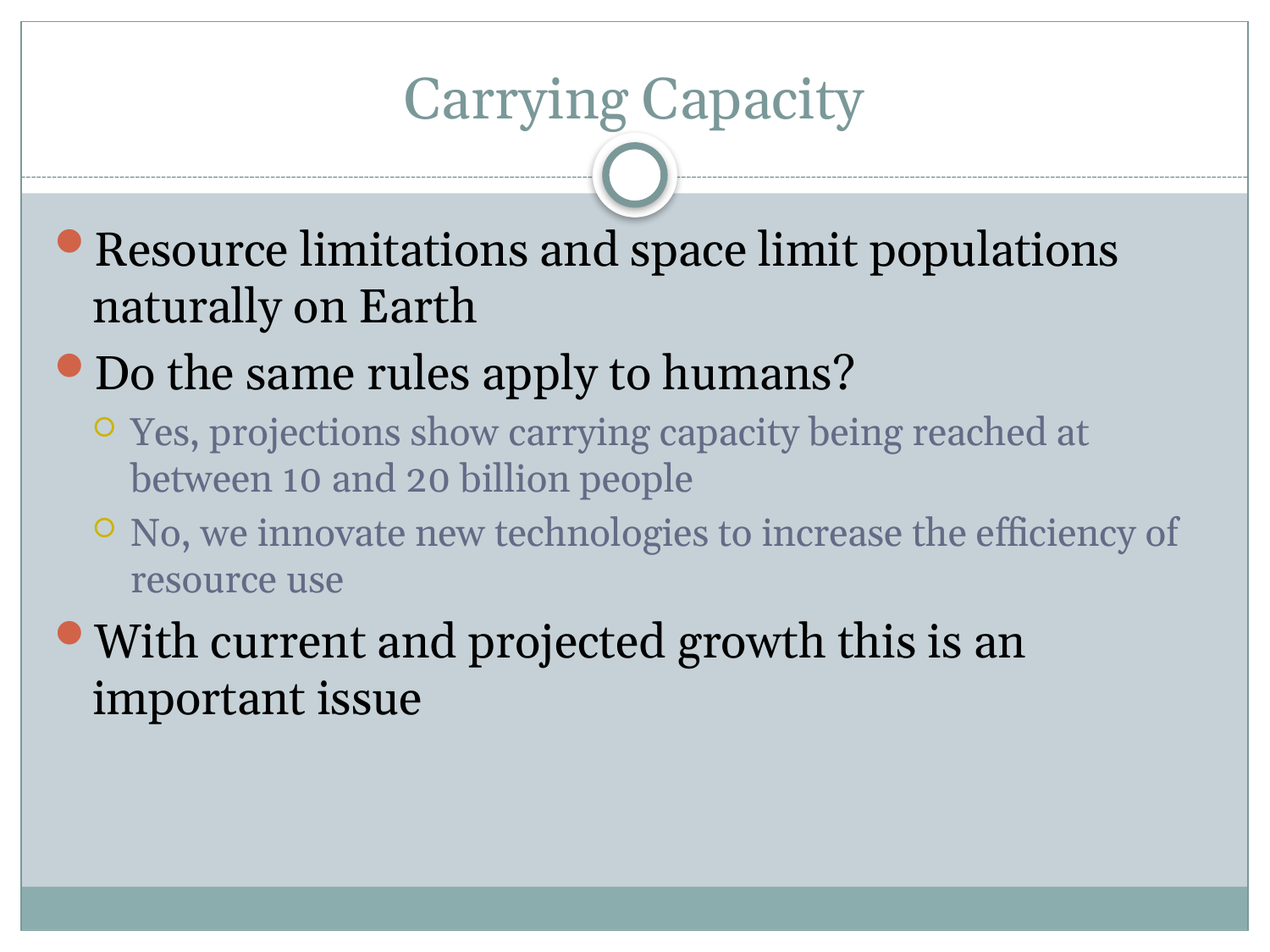

# Carrying Capacity
Resource limitations and space limit populations naturally on Earth
Do the same rules apply to humans?
Yes, projections show carrying capacity being reached at between 10 and 20 billion people
No, we innovate new technologies to increase the efficiency of resource use
With current and projected growth this is an important issue